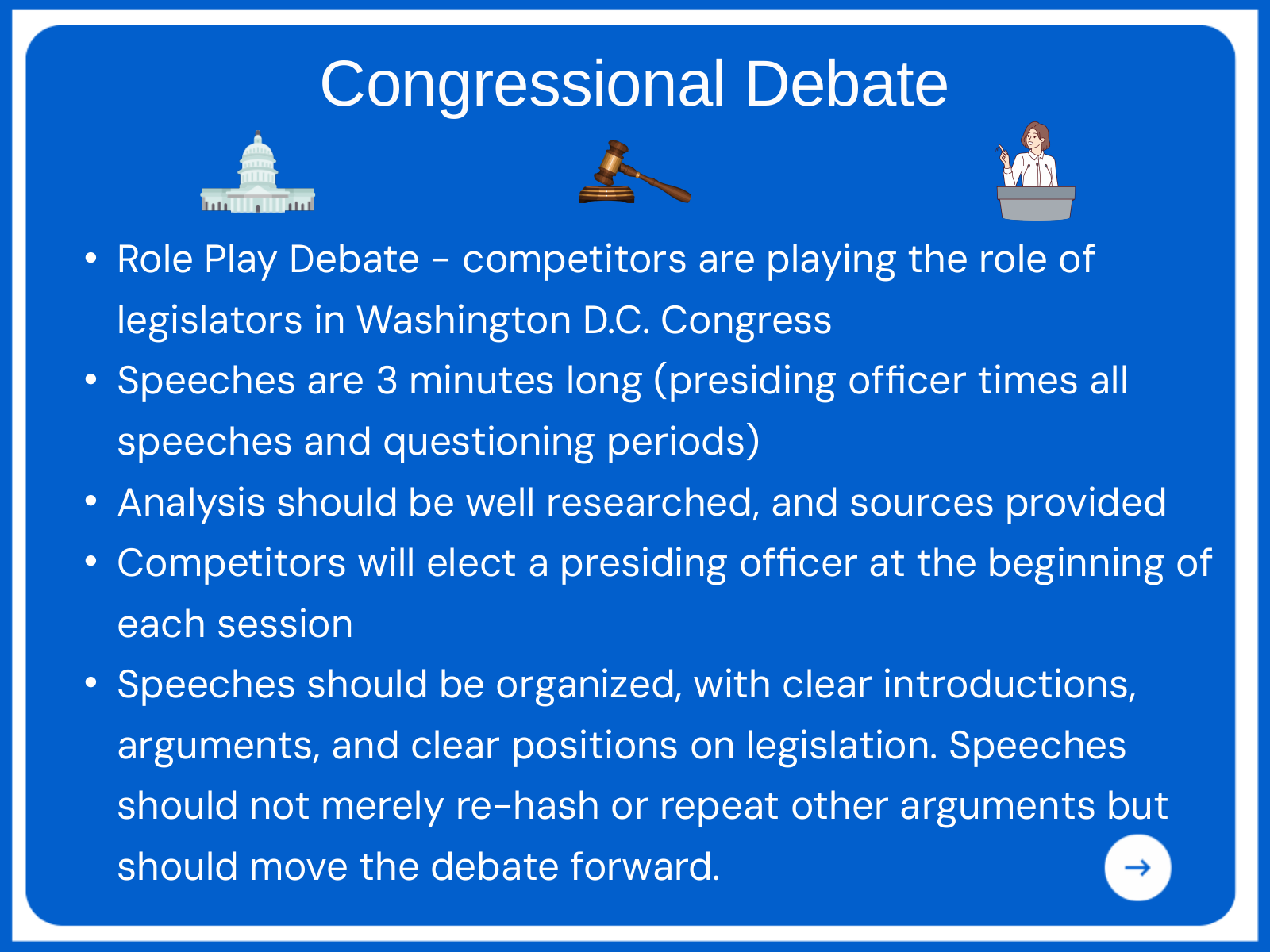

Congressional Debate

Role Play Debate - competitors are playing the role of legislators in Washington D.C. Congress​
Speeches are 3 minutes long (presiding ofﬁcer times all speeches and questioning periods)​
Analysis should be well researched, and sources provided​
Competitors will elect a presiding ofﬁcer at the beginning of each session​
Speeches should be organized, with clear introductions, arguments, and clear positions on legislation. Speeches should not merely​ re-hash or repeat other arguments but should move the debate forward.​